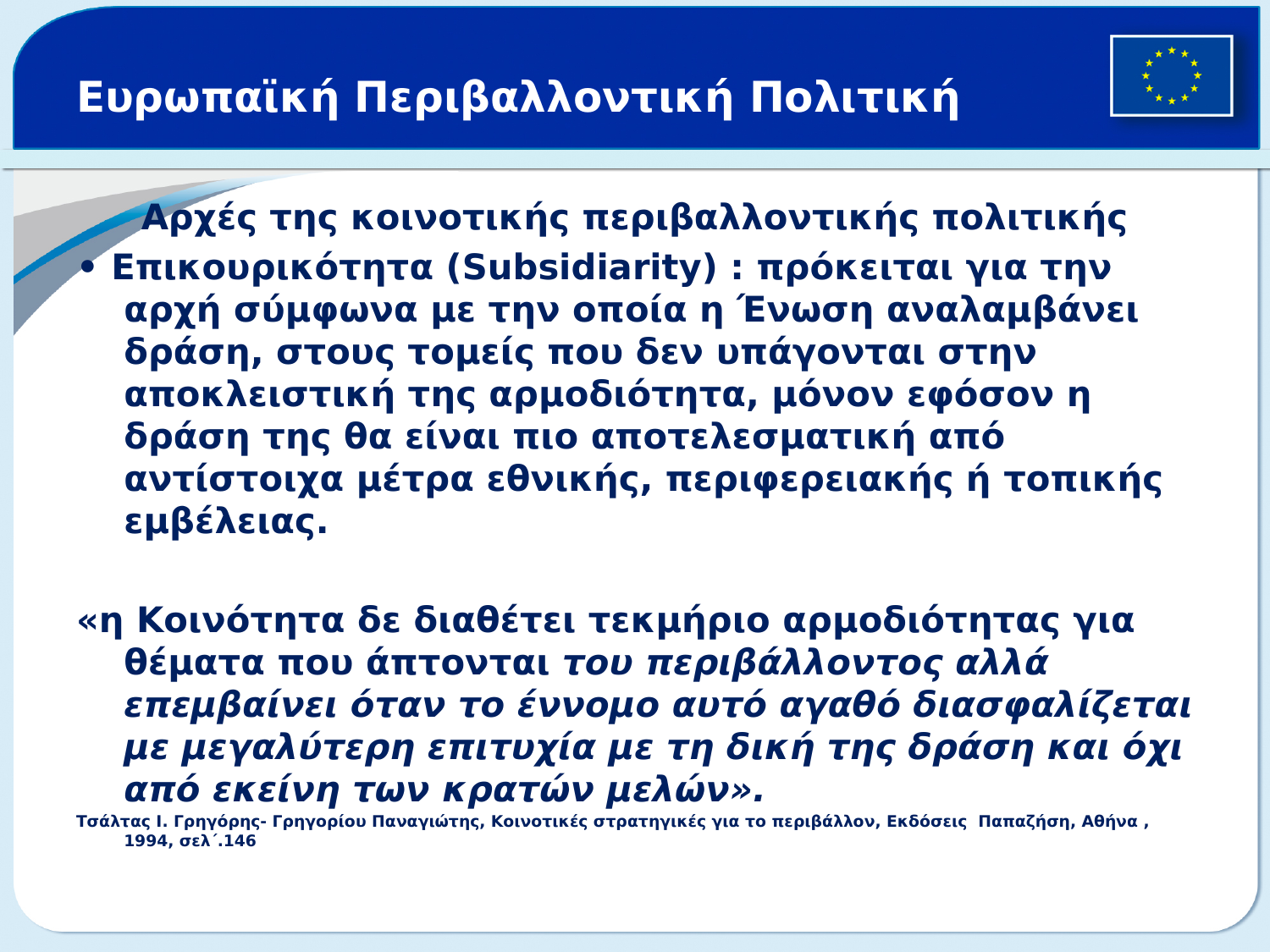

# Ευρωπαϊκή Περιβαλλοντική Πολιτική
Αρχές της κοινοτικής περιβαλλοντικής πολιτικής
• Επικουρικότητα (Subsidiarity) : πρόκειται για την αρχή σύμφωνα με την οποία η Ένωση αναλαμβάνει δράση, στους τομείς που δεν υπάγονται στην αποκλειστική της αρμοδιότητα, μόνον εφόσον η δράση της θα είναι πιο αποτελεσματική από αντίστοιχα μέτρα εθνικής, περιφερειακής ή τοπικής εμβέλειας.

«η Κοινότητα δε διαθέτει τεκμήριο αρμοδιότητας για θέματα που άπτονται του περιβάλλοντος αλλά επεμβαίνει όταν το έννομο αυτό αγαθό διασφαλίζεται με μεγαλύτερη επιτυχία με τη δική της δράση και όχι από εκείνη των κρατών μελών».
Τσάλτας Ι. Γρηγόρης- Γρηγορίου Παναγιώτης, Κοινοτικές στρατηγικές για το περιβάλλον, Εκδόσεις  Παπαζήση, Αθήνα , 1994, σελ΄.146